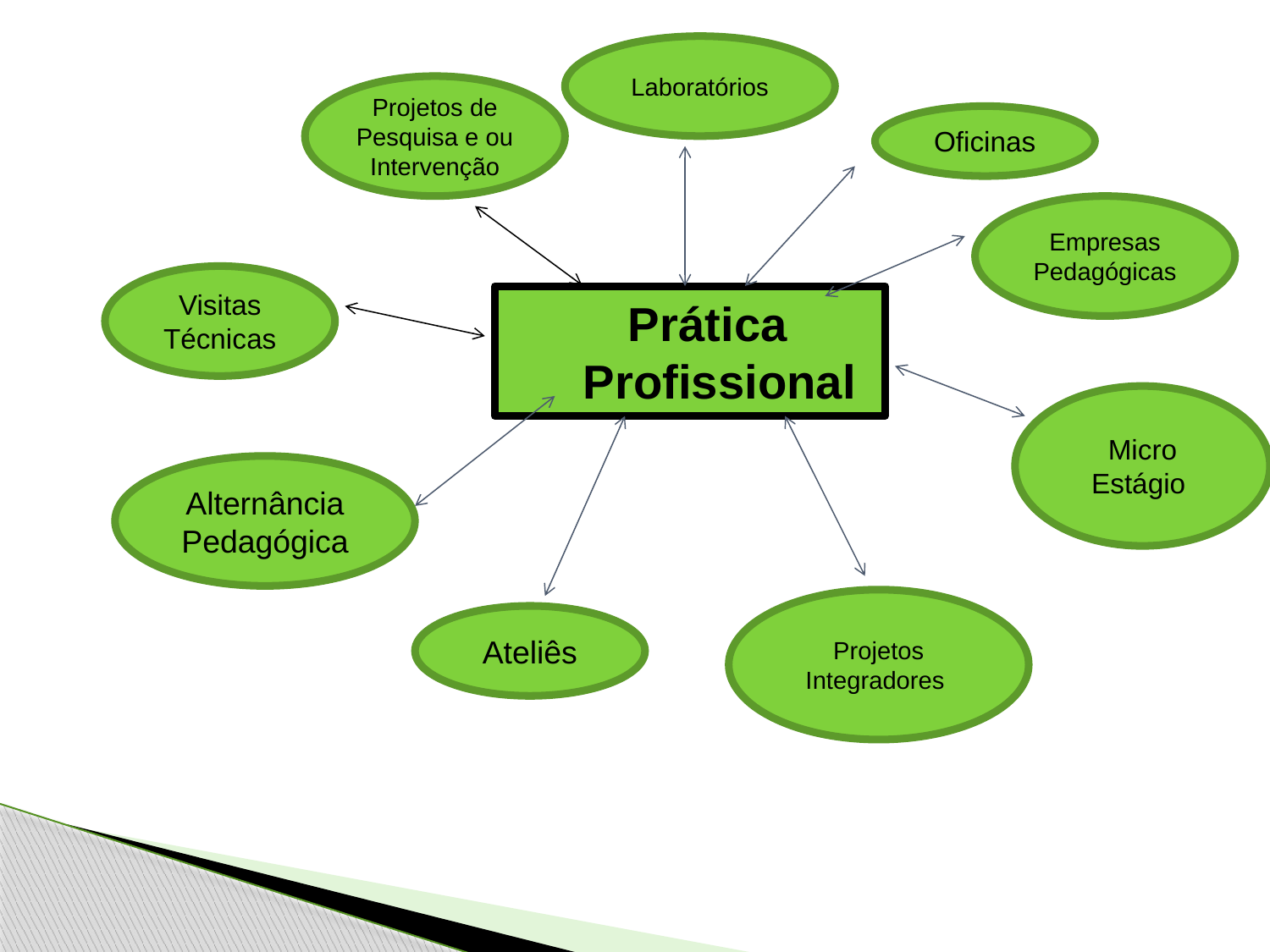

Laboratórios
Projetos de Pesquisa e ou Intervenção
Oficinas
Empresas
Pedagógicas
Visitas Técnicas
 Prática Profissional
Micro Estágio
Alternância Pedagógica
Projetos Integradores
Ateliês